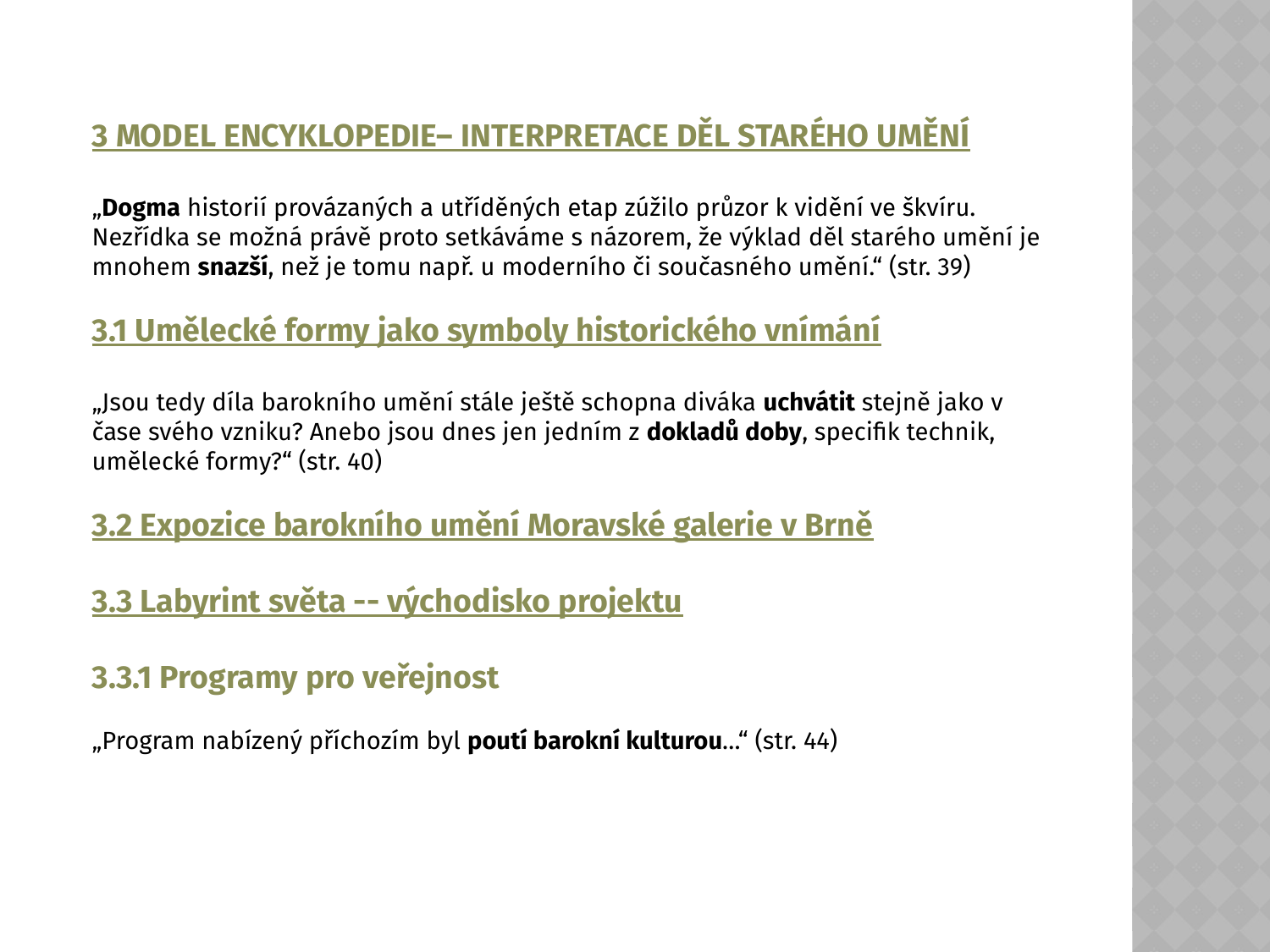

3 MODEL ENCYKLOPEDIE– INTERPRETACE DĚL STARÉHO UMĚNÍ

„Dogma historií provázaných a utříděných etap zúžilo průzor k vidění ve škvíru. Nezřídka se možná právě proto setkáváme s názorem, že výklad děl starého umění je mnohem snazší, než je tomu např. u moderního či současného umění.“ (str. 39)

3.1 Umělecké formy jako symboly historického vnímání

„Jsou tedy díla barokního umění stále ještě schopna diváka uchvátit stejně jako v čase svého vzniku? Anebo jsou dnes jen jedním z dokladů doby, specifik technik, umělecké formy?“ (str. 40)

3.2 Expozice barokního umění Moravské galerie v Brně

3.3 Labyrint světa -- východisko projektu

3.3.1 Programy pro veřejnost

„Program nabízený příchozím byl poutí barokní kulturou…“ (str. 44)